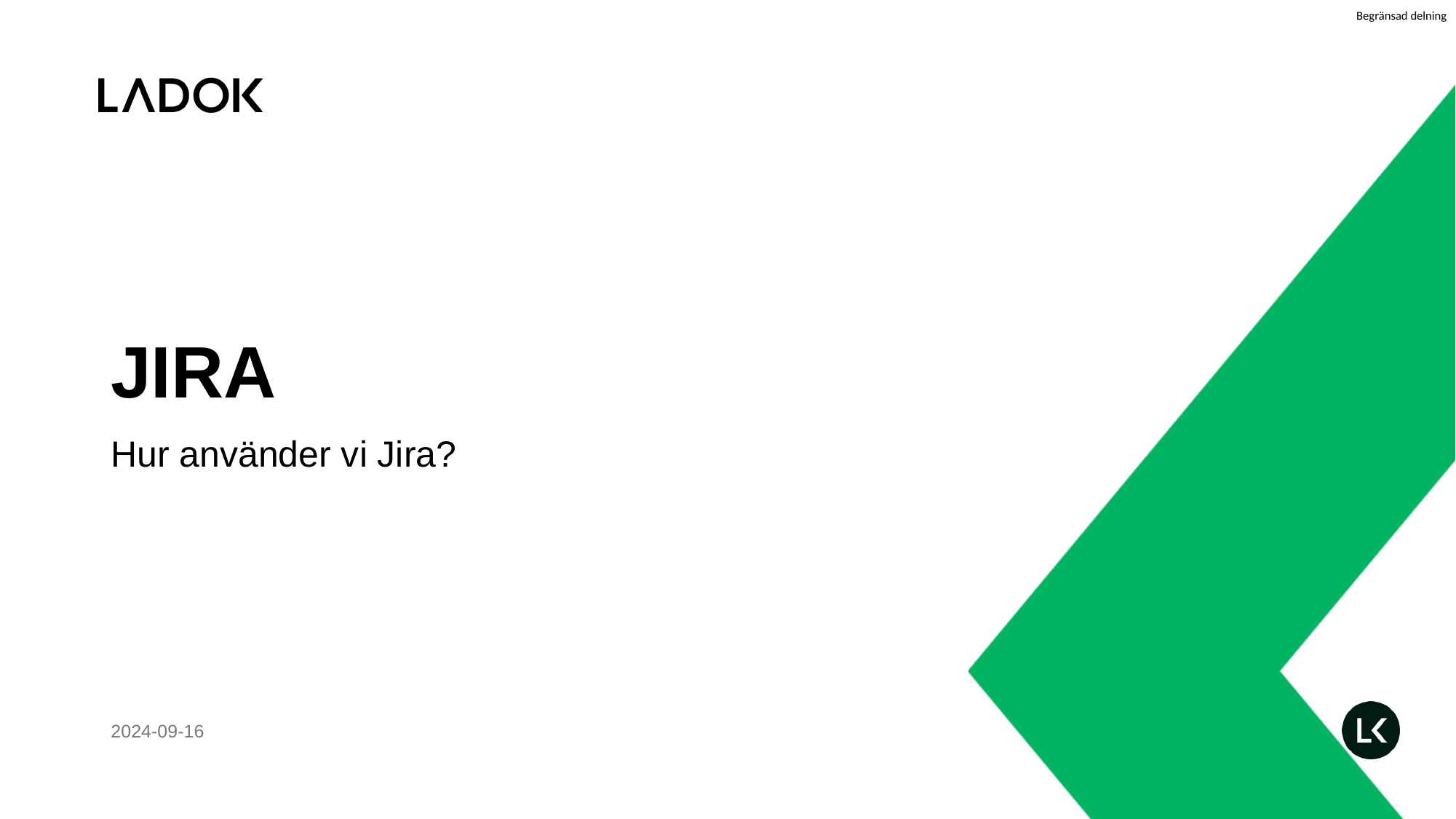

# JIRA
Hur använder vi Jira?
2024-09-16